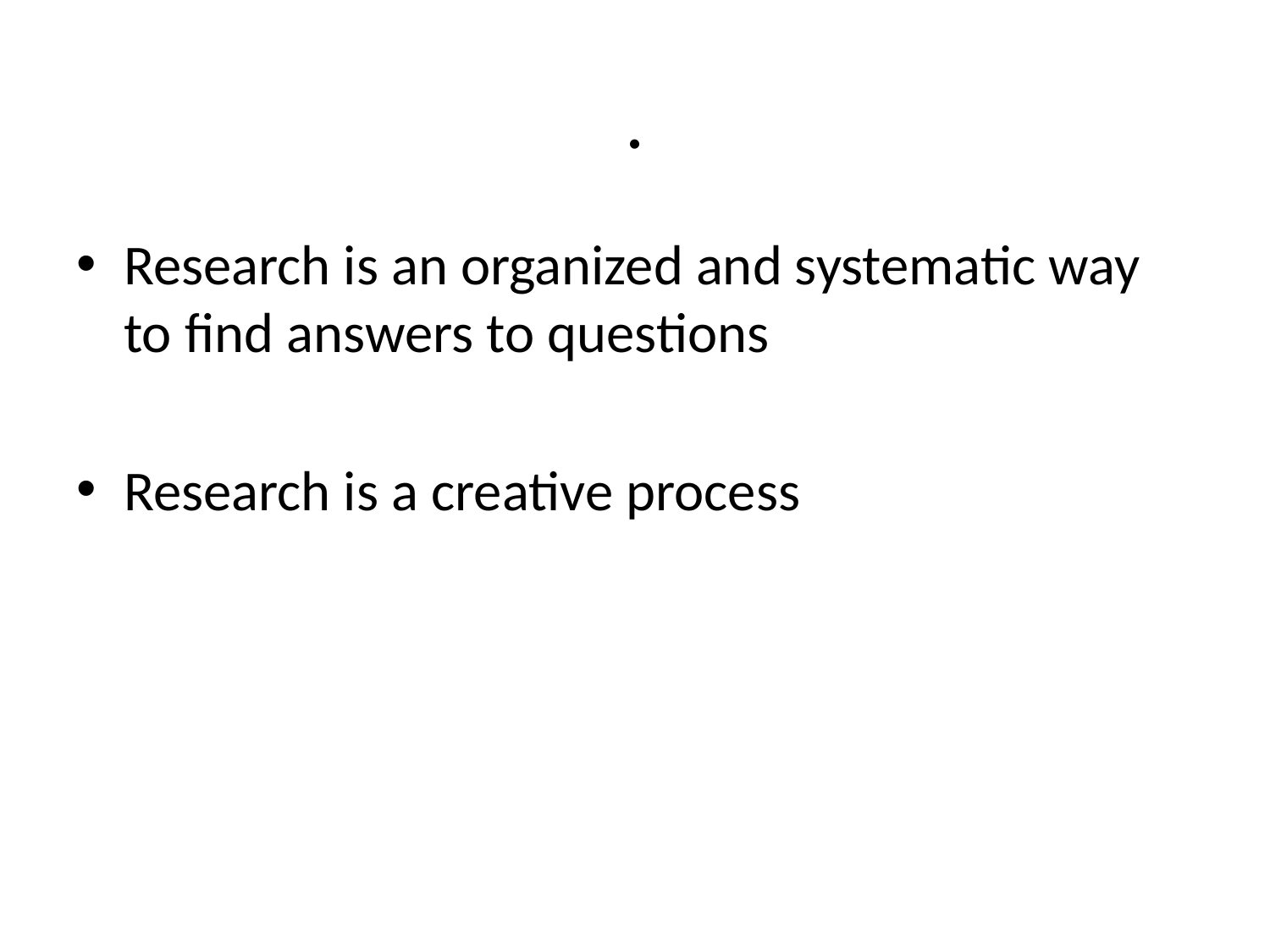

# .
Research is an organized and systematic way to find answers to questions

Research is a creative process